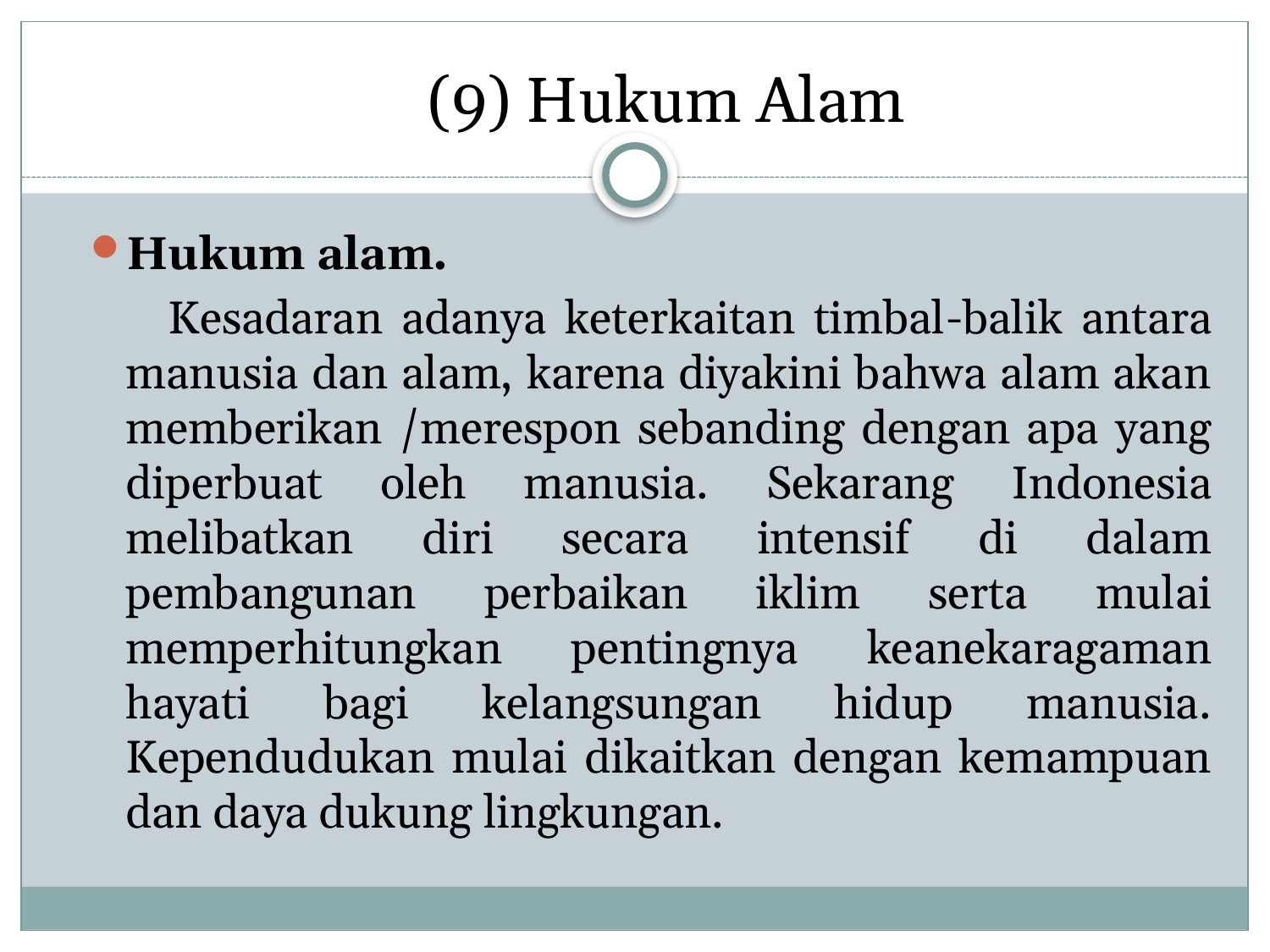

(9) Hukum Alam
Hukum alam.
    Kesadaran adanya keterkaitan timbal-balik antara manusia dan alam, karena diyakini bahwa alam akan memberikan /merespon sebanding dengan apa yang diperbuat oleh manusia. Sekarang Indonesia melibatkan diri secara intensif di dalam pembangunan perbaikan iklim serta mulai memperhitungkan pentingnya keanekaragaman hayati bagi kelangsungan hidup manusia. Kependudukan mulai dikaitkan dengan kemampuan dan daya dukung lingkungan.